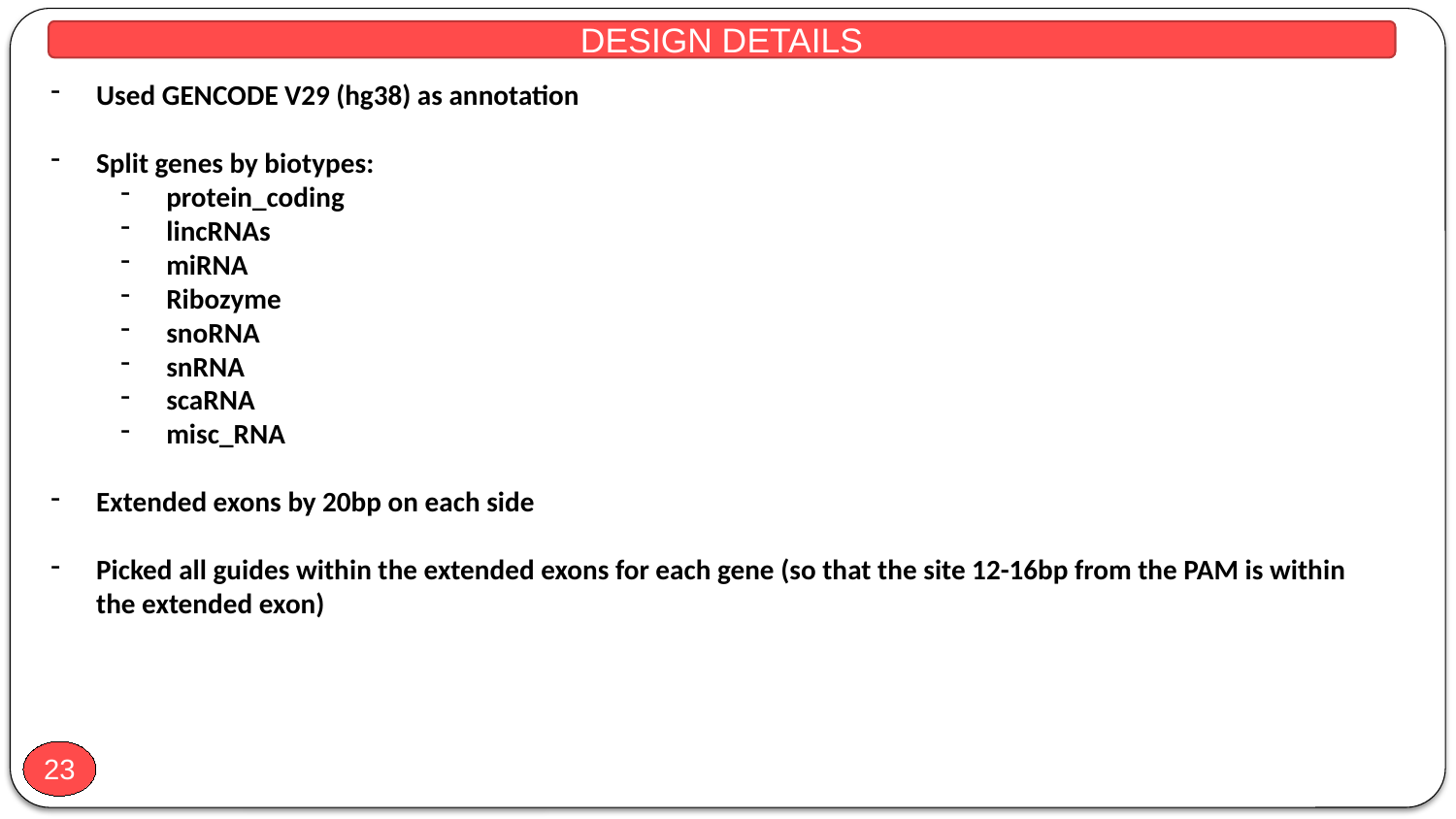

DESIGN DETAILS
Used GENCODE V29 (hg38) as annotation

Split genes by biotypes:
protein_coding
lincRNAs
miRNA
Ribozyme
snoRNA
snRNA
scaRNA
misc_RNA

Extended exons by 20bp on each side

Picked all guides within the extended exons for each gene (so that the site 12-16bp from the PAM is within the extended exon)
23